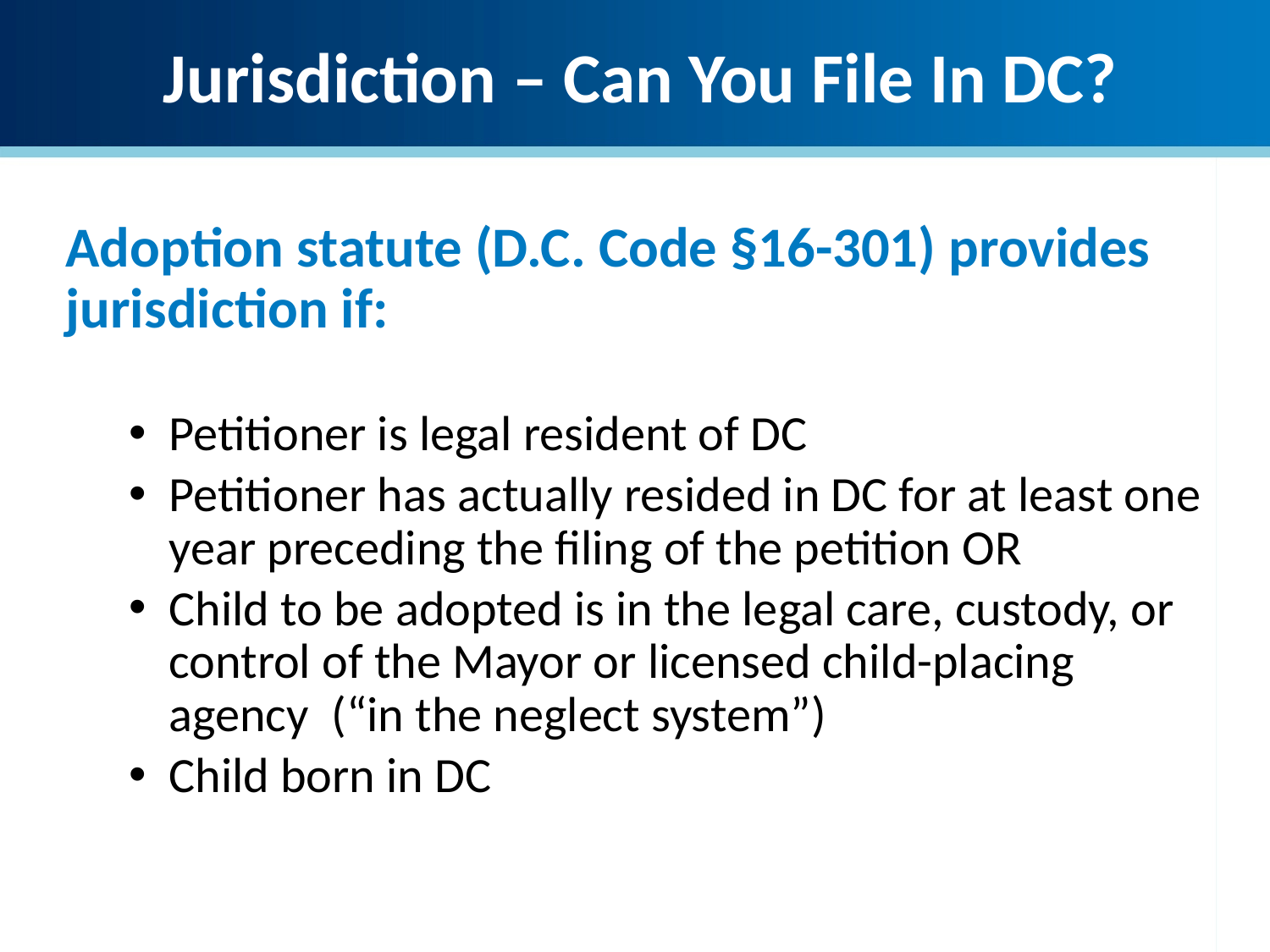

Jurisdiction – Can You File In DC?
Adoption statute (D.C. Code §16-301) provides jurisdiction if:

Petitioner is legal resident of DC
Petitioner has actually resided in DC for at least one year preceding the filing of the petition OR
Child to be adopted is in the legal care, custody, or control of the Mayor or licensed child-placing agency  (“in the neglect system”)
Child born in DC